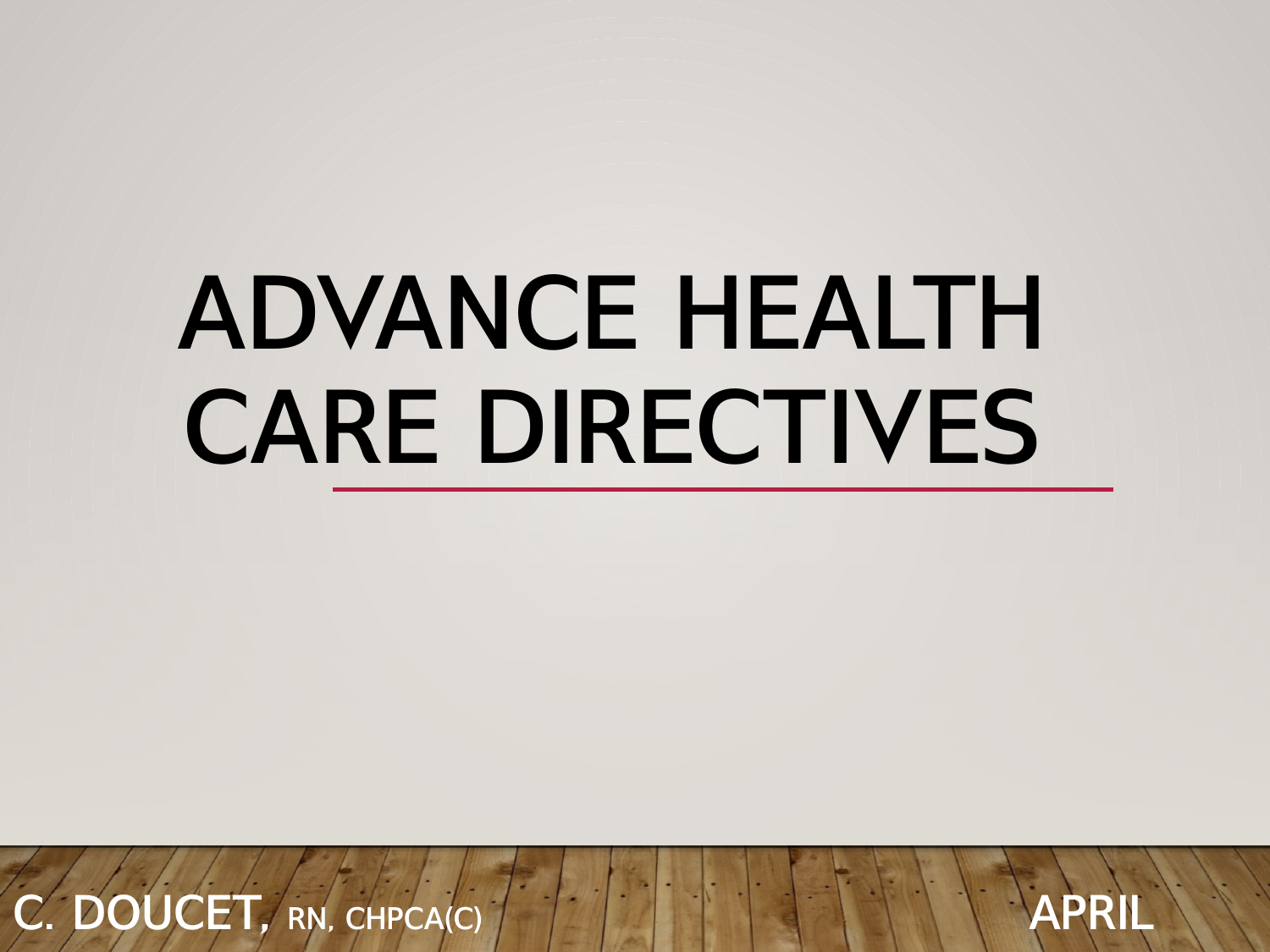

# Advance Health Care Directives
C. Doucet, RN, CHPCA(C)  					April 2020